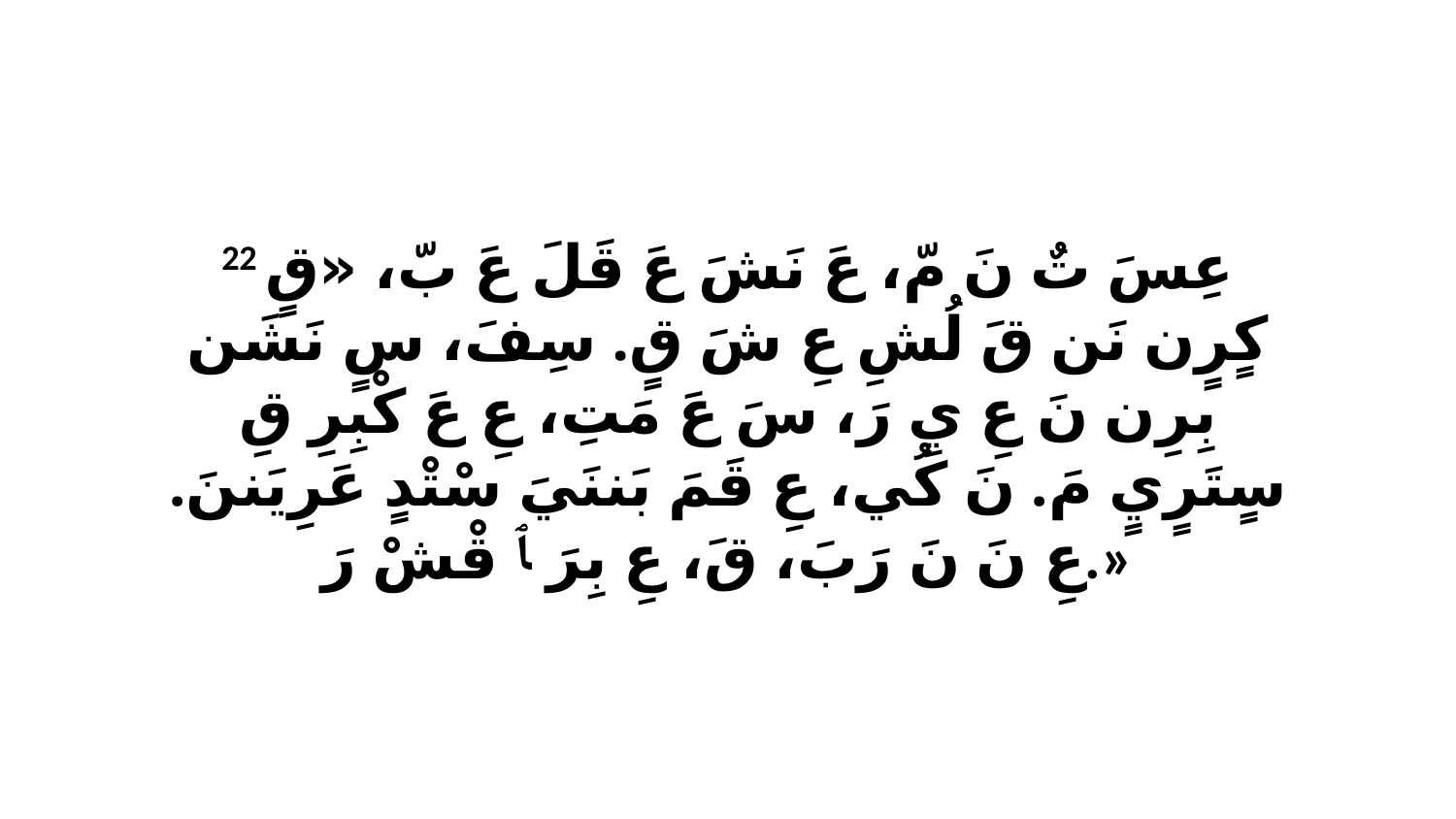

22 عِسَ تٌ نَ مّ، عَ نَشَ عَ قَلَ عَ بّ، «قٍ كٍرٍن نَن قَ لُشِ عِ شَ قٍ. سِفَ، سٍ نَشَن بِرِن نَ عِ يِ رَ، سَ عَ مَتِ، عِ عَ كْبِرِ قِ سٍتَرٍيٍ مَ. نَ كُي، عِ قَمَ بَننَيَ سْتْدٍ عَرِيَننَ. عِ نَ نَ رَبَ، قَ، عِ بِرَ ﭑ قْشْ رَ.»